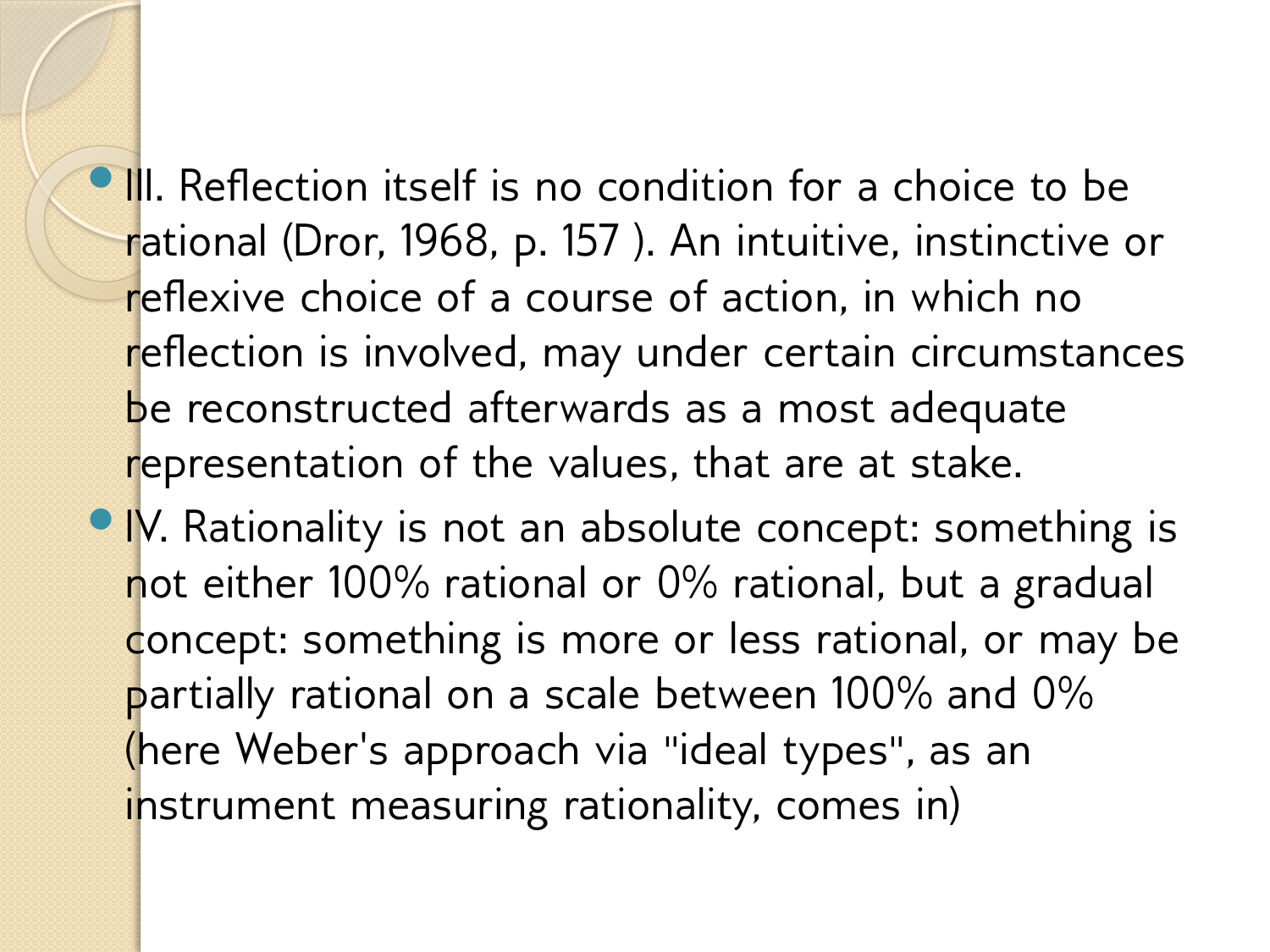

#
III. Reflection itself is no condition for a choice to be rational (Dror, 1968, p. 157 ). An intuitive, instinctive or reflexive choice of a course of action, in which no reflection is involved, may under certain circumstances be reconstructed afterwards as a most adequate representation of the values, that are at stake.
IV. Rationality is not an absolute concept: something is not either 100% rational or 0% rational, but a gradual concept: something is more or less rational, or may be partially rational on a scale between 100% and 0% (here Weber's approach via "ideal types", as an instrument measuring rationality, comes in)